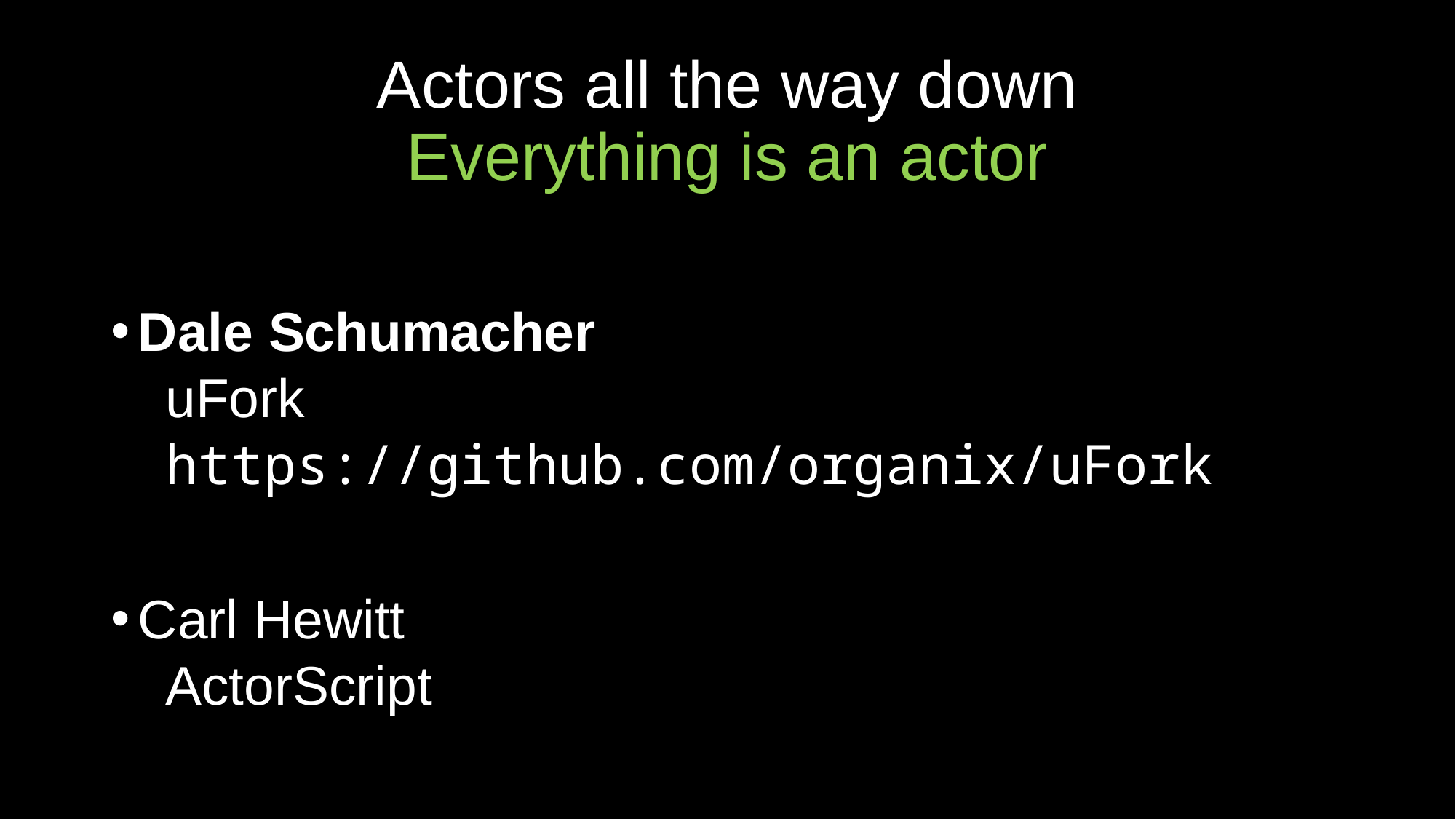

# Actors all the way down Everything is an actor

Dale Schumacher
uFork
https://github.com/organix/uFork

Carl Hewitt
ActorScript